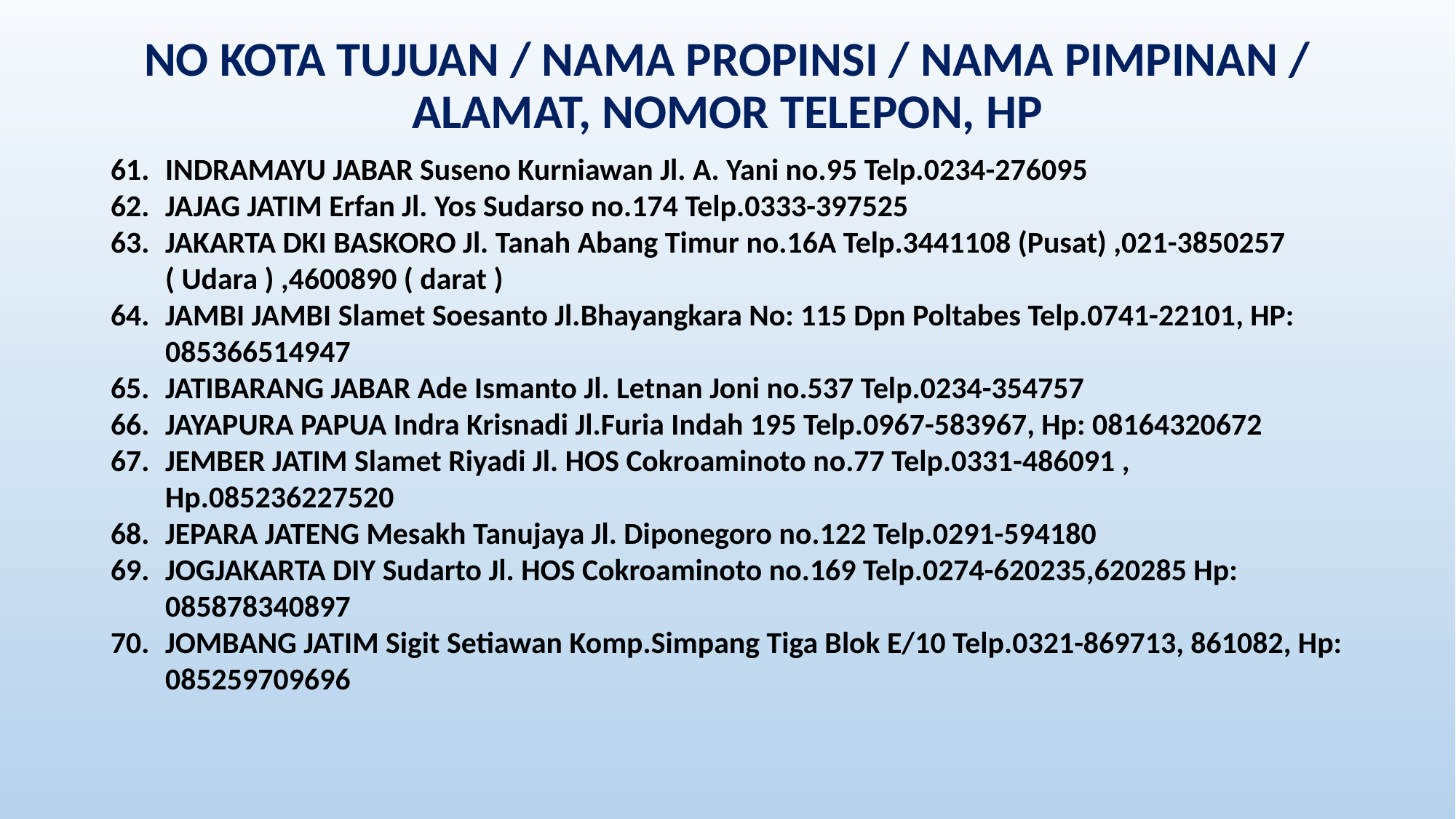

NO KOTA TUJUAN / NAMA PROPINSI / NAMA PIMPINAN / ALAMAT, NOMOR TELEPON, HP
INDRAMAYU JABAR Suseno Kurniawan Jl. A. Yani no.95 Telp.0234-276095
JAJAG JATIM Erfan Jl. Yos Sudarso no.174 Telp.0333-397525
JAKARTA DKI BASKORO Jl. Tanah Abang Timur no.16A Telp.3441108 (Pusat) ,021-3850257 ( Udara ) ,4600890 ( darat )
JAMBI JAMBI Slamet Soesanto Jl.Bhayangkara No: 115 Dpn Poltabes Telp.0741-22101, HP: 085366514947
JATIBARANG JABAR Ade Ismanto Jl. Letnan Joni no.537 Telp.0234-354757
JAYAPURA PAPUA Indra Krisnadi Jl.Furia Indah 195 Telp.0967-583967, Hp: 08164320672
JEMBER JATIM Slamet Riyadi Jl. HOS Cokroaminoto no.77 Telp.0331-486091 , Hp.085236227520
JEPARA JATENG Mesakh Tanujaya Jl. Diponegoro no.122 Telp.0291-594180
JOGJAKARTA DIY Sudarto Jl. HOS Cokroaminoto no.169 Telp.0274-620235,620285 Hp: 085878340897
JOMBANG JATIM Sigit Setiawan Komp.Simpang Tiga Blok E/10 Telp.0321-869713, 861082, Hp: 085259709696